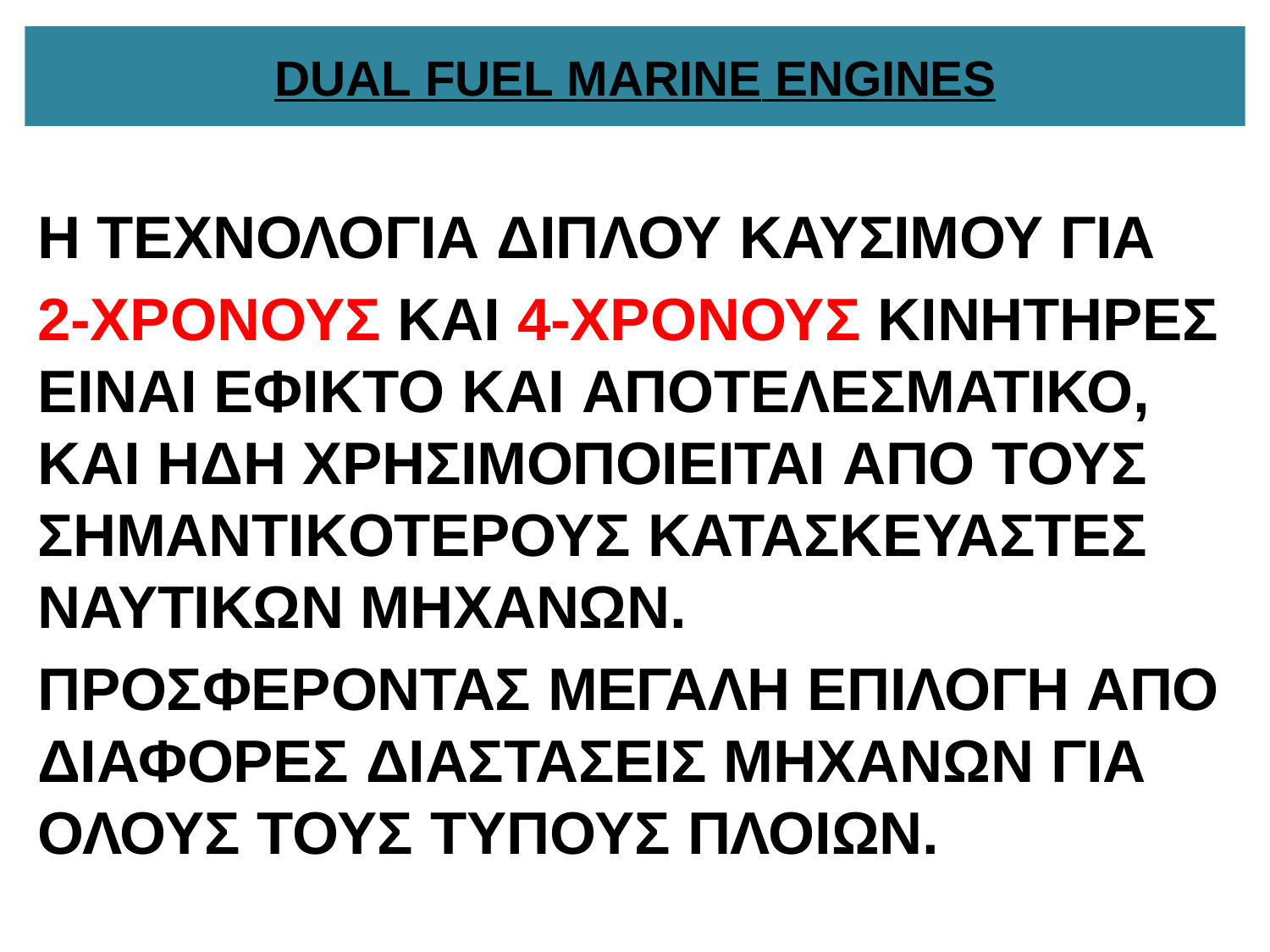

# DUAL FUEL MARINE ENGINES

Η ΤΕΧΝΟΛΟΓΙΑ ΔΙΠΛΟΥ ΚΑΥΣΙΜΟΥ ΓΙΑ
2-ΧΡΟΝΟΥΣ ΚΑΙ 4-ΧΡΟΝΟΥΣ ΚΙΝΗΤΗΡΕΣ ΕΙΝΑΙ ΕΦΙΚΤΟ ΚΑΙ ΑΠΟΤΕΛΕΣΜΑΤΙΚΟ, ΚΑΙ ΗΔΗ ΧΡΗΣΙΜΟΠΟΙΕΙΤΑΙ ΑΠΟ ΤΟΥΣ ΣΗΜΑΝΤΙΚΟΤΕΡΟΥΣ ΚΑΤΑΣΚΕΥΑΣΤΕΣ ΝΑΥΤΙΚΩΝ ΜΗΧΑΝΩΝ.
ΠΡΟΣΦΕΡΟΝΤΑΣ ΜΕΓΑΛΗ ΕΠΙΛΟΓΗ ΑΠΟ ΔΙΑΦΟΡΕΣ ΔΙΑΣΤΑΣΕΙΣ ΜΗΧΑΝΩΝ ΓΙΑ ΟΛΟΥΣ ΤΟΥΣ ΤΥΠΟΥΣ ΠΛΟΙΩΝ.